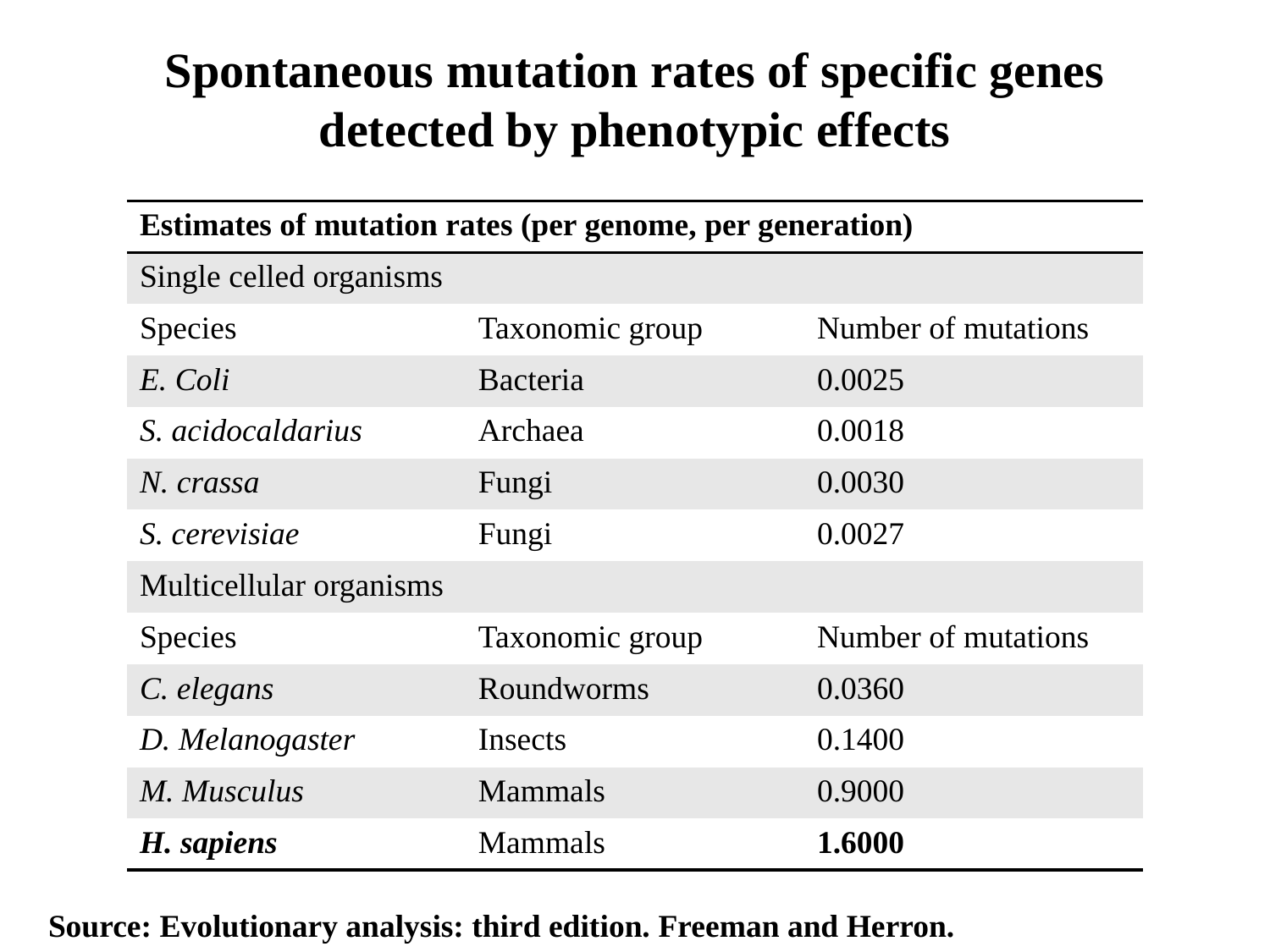

Spontaneous mutation rates of specific genes
detected by phenotypic effects
| Estimates of mutation rates (per genome, per generation) |  |  |
| --- | --- | --- |
| Single celled organisms |  |  |
| Species | Taxonomic group | Number of mutations |
| E. Coli | Bacteria | 0.0025 |
| S. acidocaldarius | Archaea | 0.0018 |
| N. crassa | Fungi | 0.0030 |
| S. cerevisiae | Fungi | 0.0027 |
| Multicellular organisms |  |  |
| Species | Taxonomic group | Number of mutations |
| C. elegans | Roundworms | 0.0360 |
| D. Melanogaster | Insects | 0.1400 |
| M. Musculus | Mammals | 0.9000 |
| H. sapiens | Mammals | 1.6000 |
Source: Evolutionary analysis: third edition. Freeman and Herron.